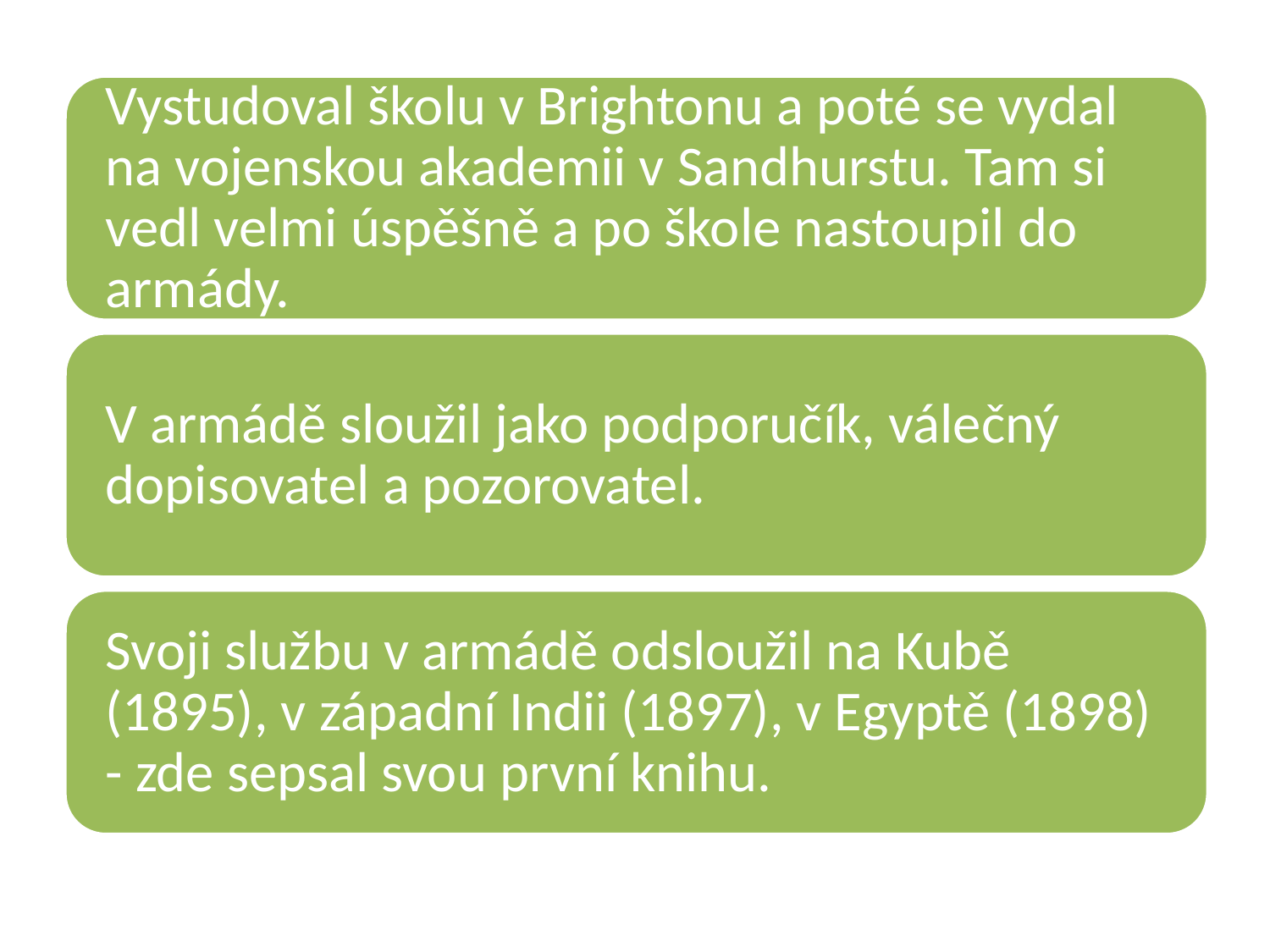

Vystudoval školu v Brightonu a poté se vydal na vojenskou akademii v Sandhurstu. Tam si vedl velmi úspěšně a po škole nastoupil do armády.
V armádě sloužil jako podporučík, válečný dopisovatel a pozorovatel.
Svoji službu v armádě odsloužil na Kubě (1895), v západní Indii (1897), v Egyptě (1898) - zde sepsal svou první knihu.